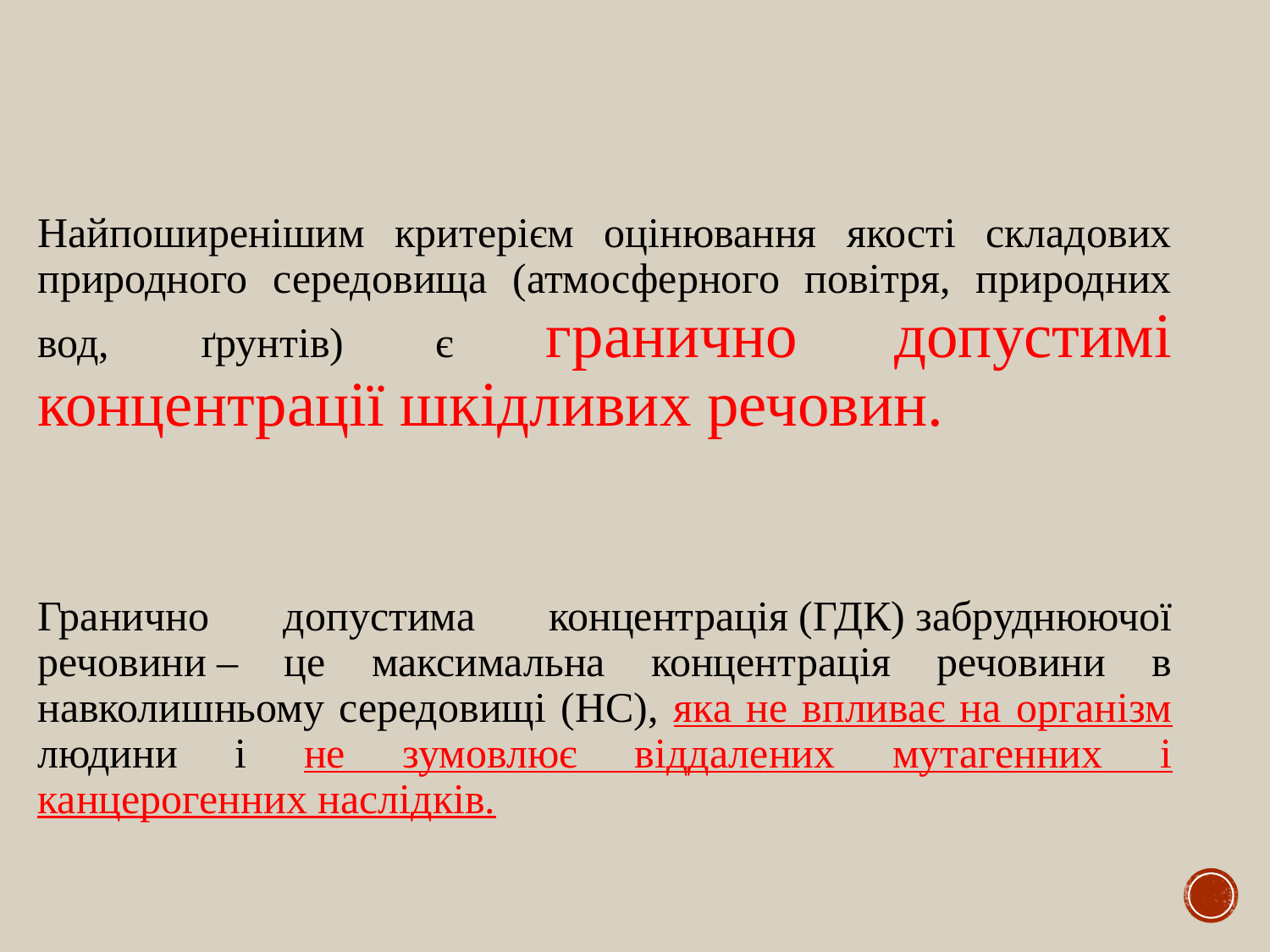

Найпоширенішим критерієм оцінювання якості складових природного середовища (атмосферного повітря, природних вод, ґрунтів) є гранично допустимі концентрації шкідливих речовин.

Гранично допустима концентрація (ГДК) забруднюючої речовини – це максимальна концентрація речовини в навколишньому середовищі (НС), яка не впливає на організм людини і не зумовлює віддалених мутагенних і канцерогенних наслідків.

#